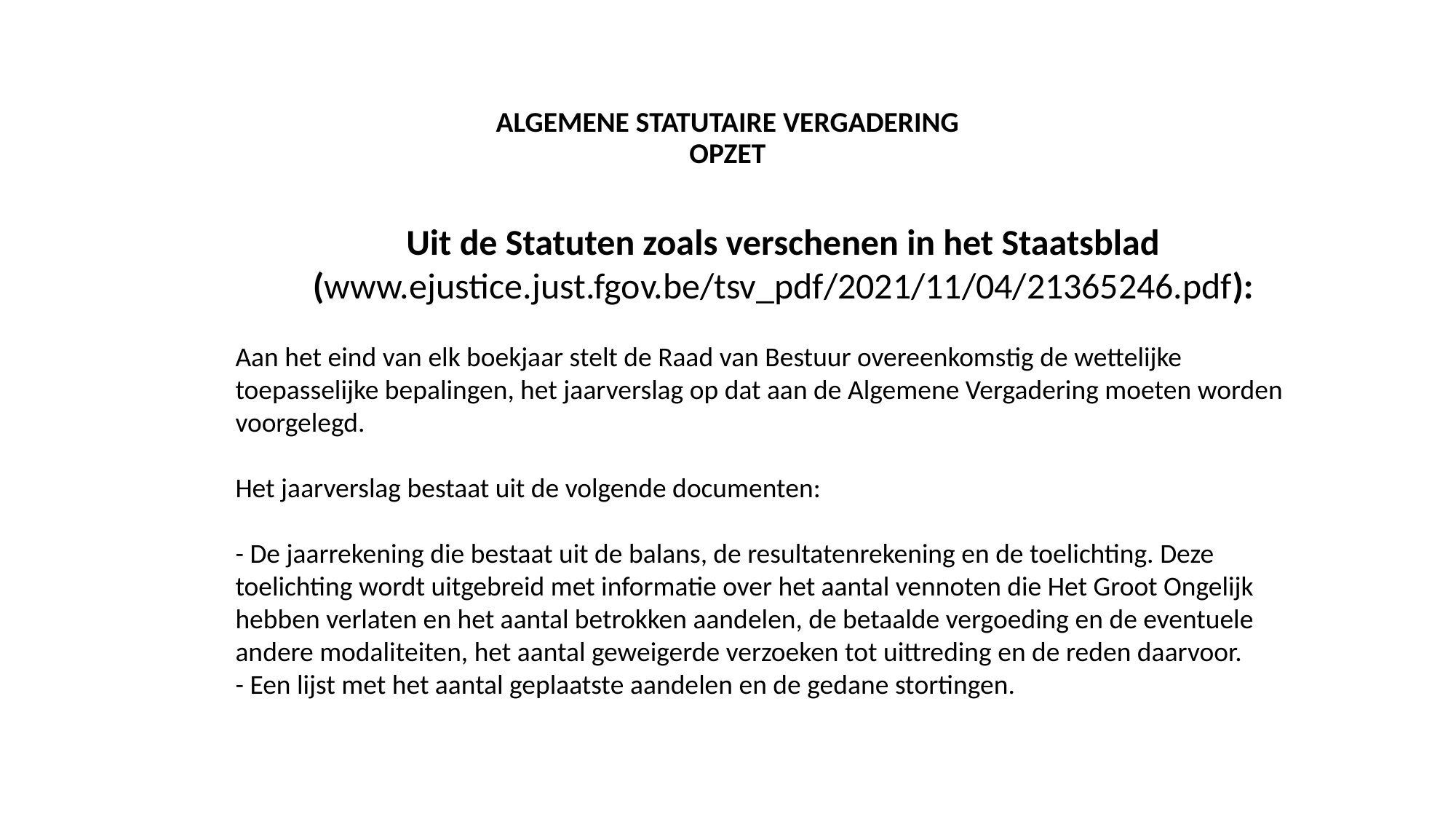

# ALGEMENE STATUTAIRE VERGADERING OPZET
Uit de Statuten zoals verschenen in het Staatsblad (www.ejustice.just.fgov.be/tsv_pdf/2021/11/04/21365246.pdf):

Aan het eind van elk boekjaar stelt de Raad van Bestuur overeenkomstig de wettelijke toepasselijke bepalingen, het jaarverslag op dat aan de Algemene Vergadering moeten worden voorgelegd.
Het jaarverslag bestaat uit de volgende documenten:
- De jaarrekening die bestaat uit de balans, de resultatenrekening en de toelichting. Deze toelichting wordt uitgebreid met informatie over het aantal vennoten die Het Groot Ongelijk hebben verlaten en het aantal betrokken aandelen, de betaalde vergoeding en de eventuele andere modaliteiten, het aantal geweigerde verzoeken tot uittreding en de reden daarvoor.
- Een lijst met het aantal geplaatste aandelen en de gedane stortingen.